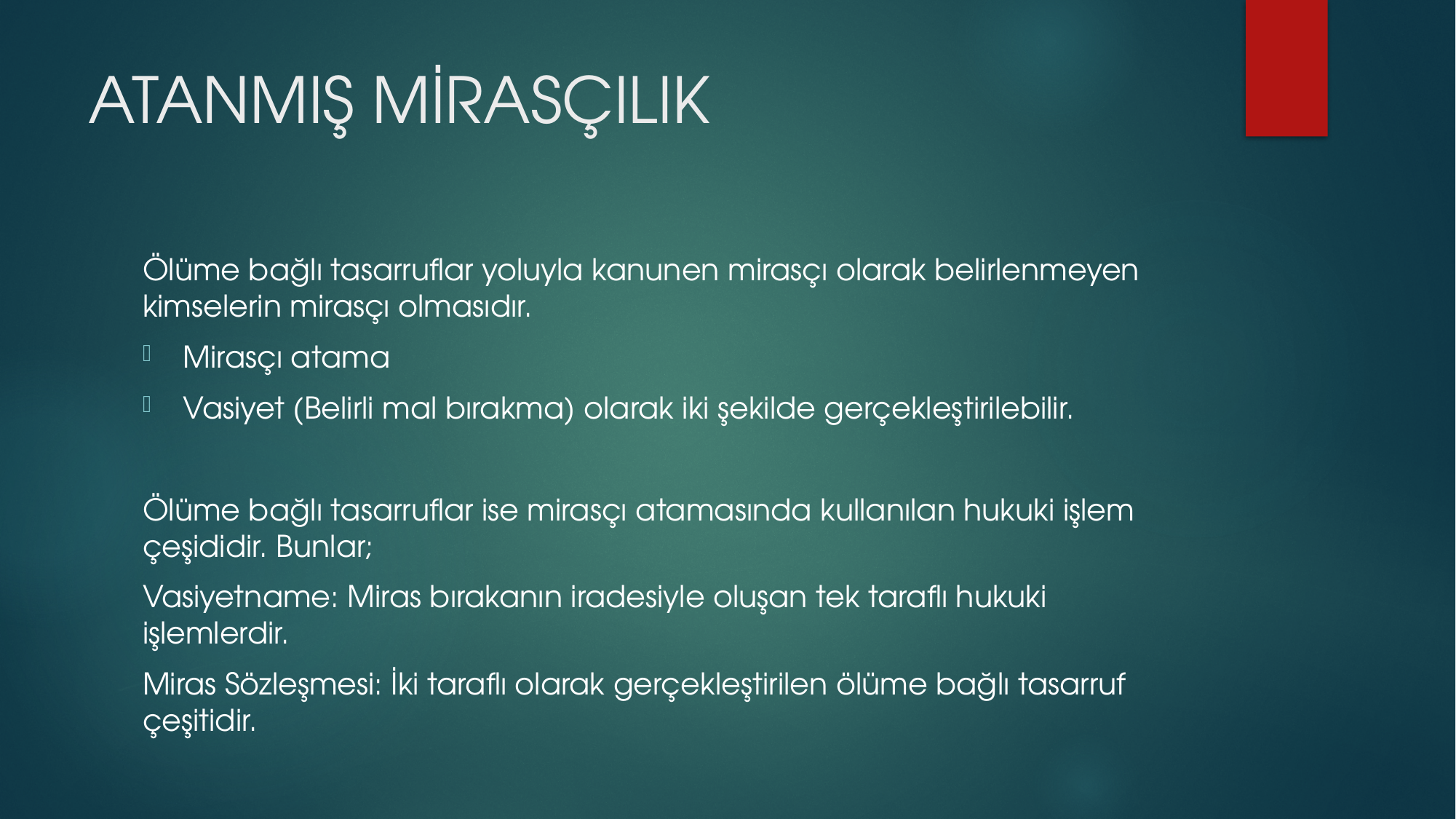

# ATANMIŞ MİRASÇILIK
Ölüme bağlı tasarruflar yoluyla kanunen mirasçı olarak belirlenmeyen kimselerin mirasçı olmasıdır.
Mirasçı atama
Vasiyet (Belirli mal bırakma) olarak iki şekilde gerçekleştirilebilir.

Ölüme bağlı tasarruflar ise mirasçı atamasında kullanılan hukuki işlem çeşididir. Bunlar;
Vasiyetname: Miras bırakanın iradesiyle oluşan tek taraflı hukuki işlemlerdir.
Miras Sözleşmesi: İki taraflı olarak gerçekleştirilen ölüme bağlı tasarruf çeşitidir.